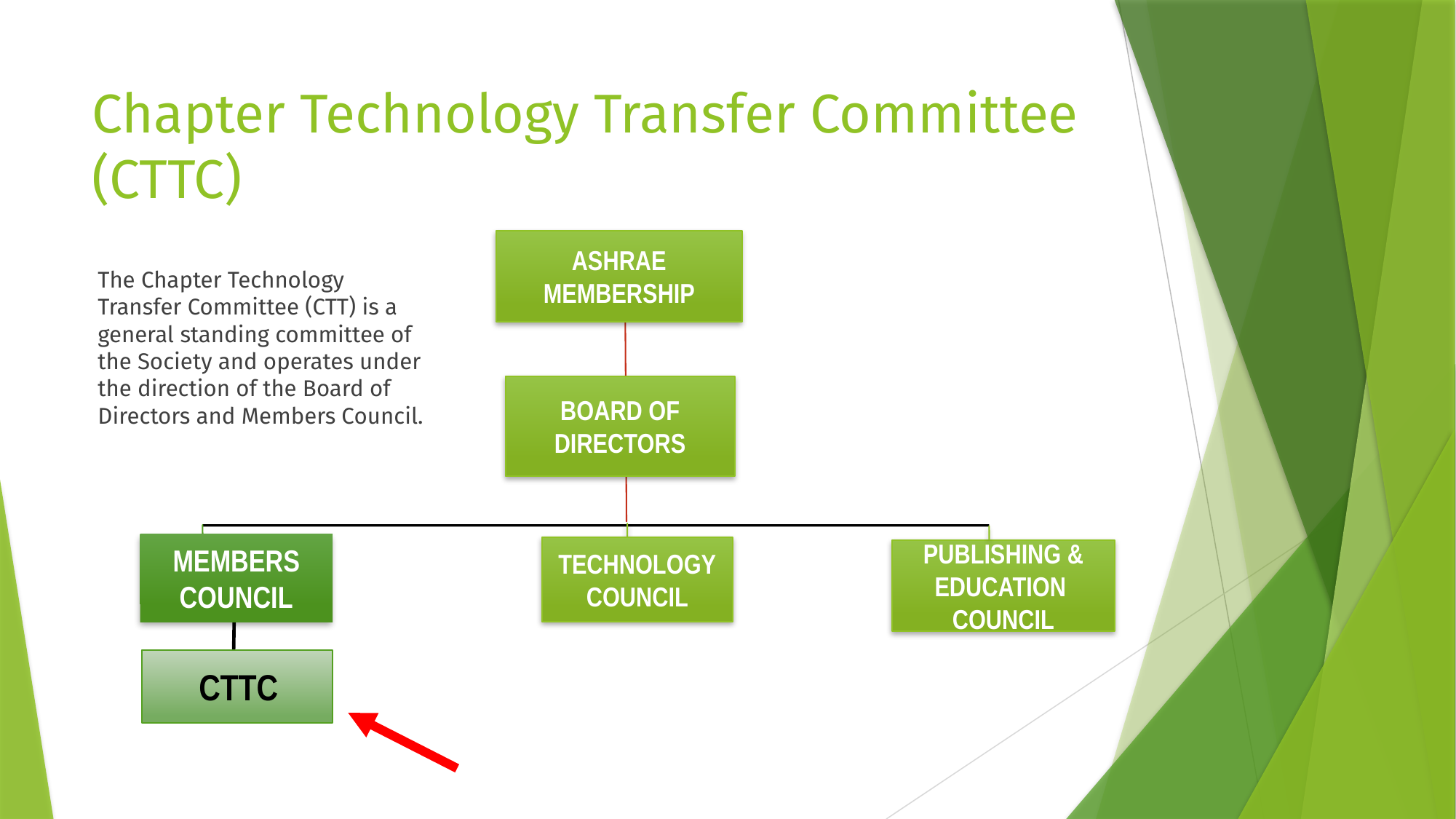

# Chapter Technology Transfer Committee (CTTC)
ASHRAE
MEMBERSHIP

BOARD OF DIRECTORS

MEMBERS
COUNCIL
TECHNOLOGY
COUNCIL
PUBLISHING & EDUCATION
COUNCIL

 CTTC

The Chapter Technology Transfer Committee (CTT) is a general standing committee of the Society and operates under the direction of the Board of Directors and Members Council.